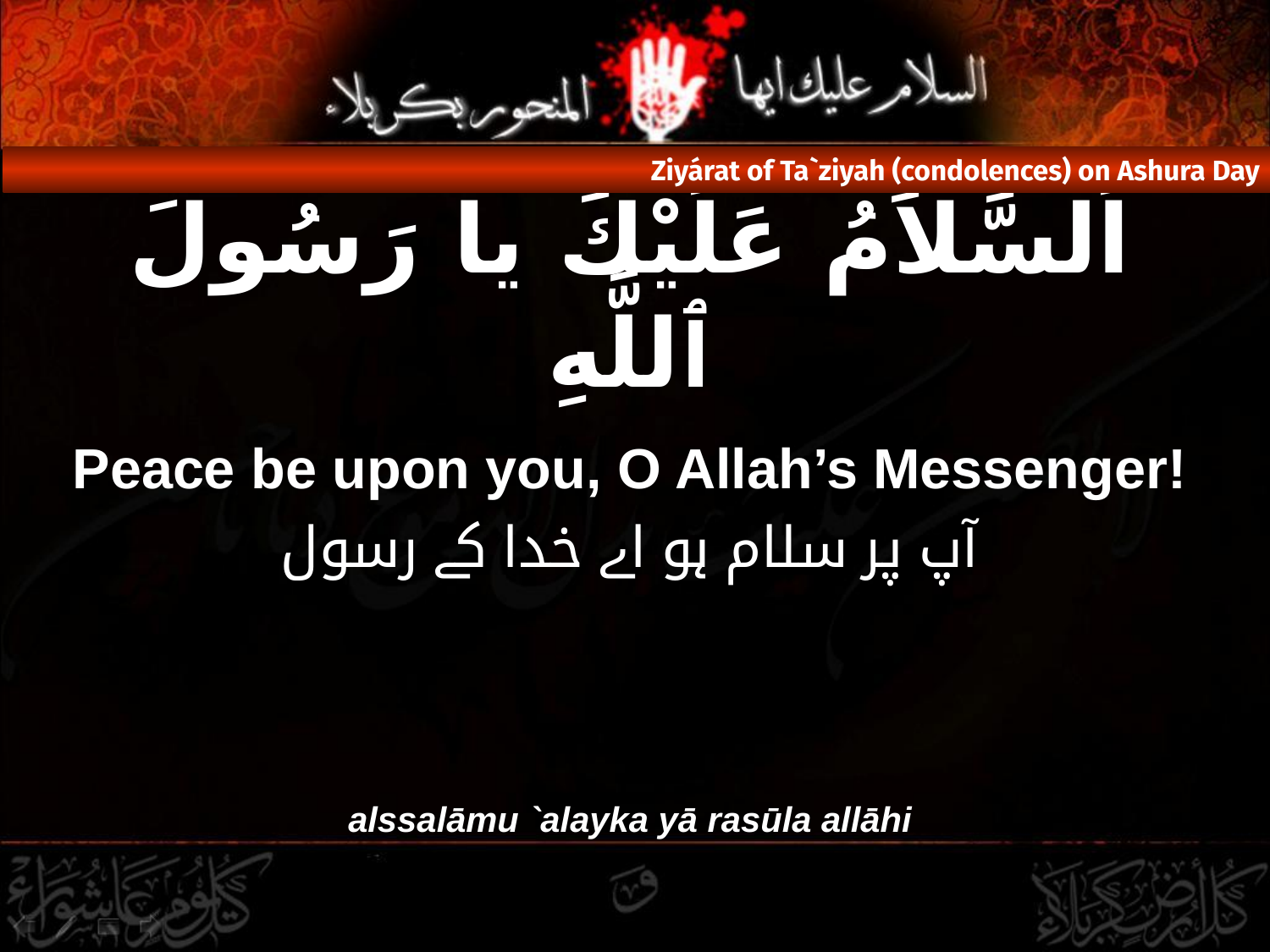

Ziyárat of Ta`ziyah (condolences) on Ashura Day
# اَلسَّلاَمُ عَلَيْكَ يا رَسُولَ ٱللَّهِ
Peace be upon you, O Allah’s Messenger!
آپ پر سلام ہو اے خدا کے رسول
alssalāmu `alayka yā rasūla allāhi